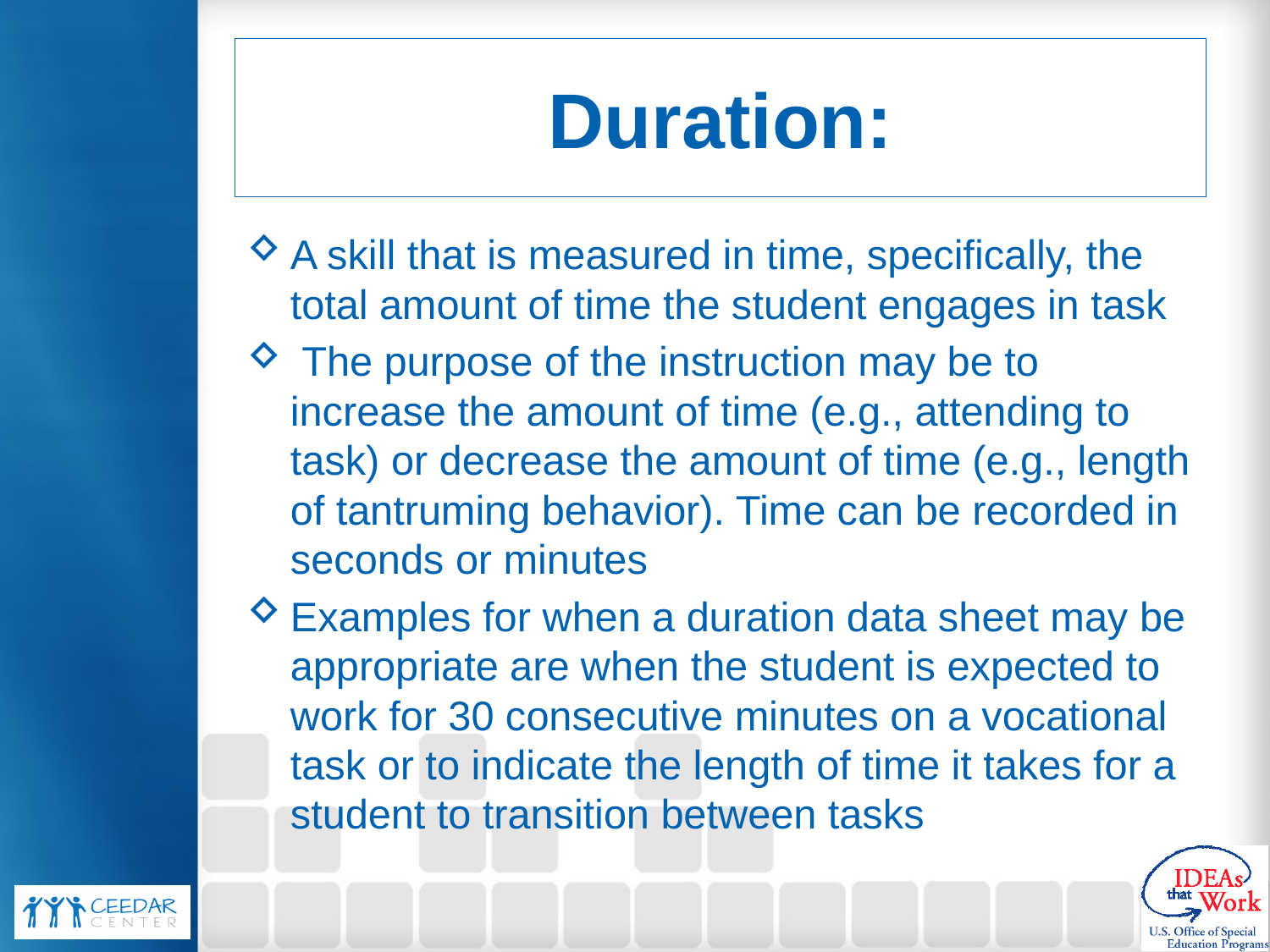

# Duration:
A skill that is measured in time, specifically, the total amount of time the student engages in task
 The purpose of the instruction may be to increase the amount of time (e.g., attending to task) or decrease the amount of time (e.g., length of tantruming behavior). Time can be recorded in seconds or minutes
Examples for when a duration data sheet may be appropriate are when the student is expected to work for 30 consecutive minutes on a vocational task or to indicate the length of time it takes for a student to transition between tasks